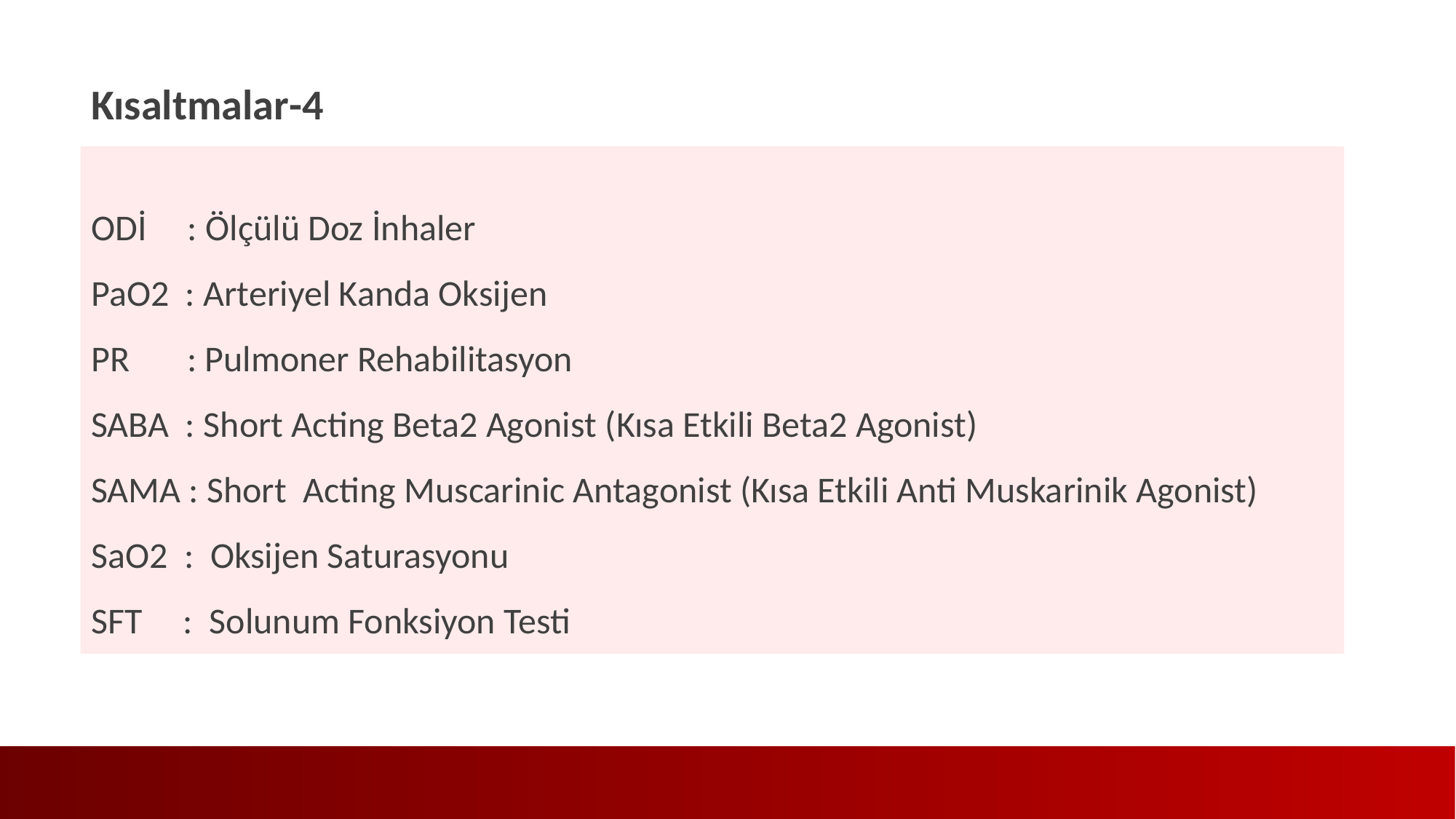

Kısaltmalar-4

ODİ     : Ölçülü Doz İnhaler
PaO2  : Arteriyel Kanda Oksijen
PR       : Pulmoner Rehabilitasyon
SABA  : Short Acting Beta2 Agonist (Kısa Etkili Beta2 Agonist)
SAMA : Short  Acting Muscarinic Antagonist (Kısa Etkili Anti Muskarinik Agonist)
SaO2  :  Oksijen Saturasyonu
SFT     :  Solunum Fonksiyon Testi